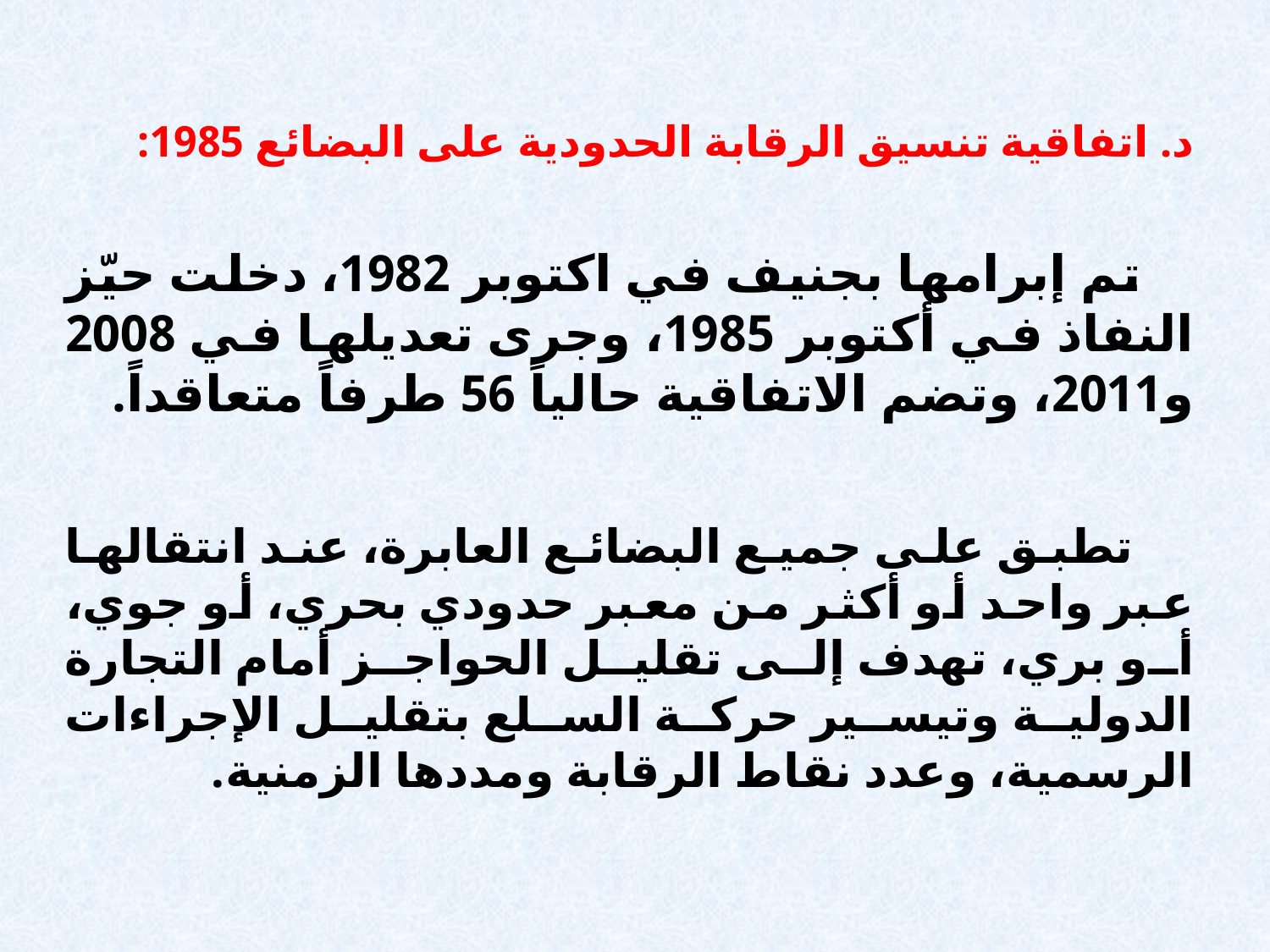

د. اتفاقية تنسيق الرقابة الحدودية على البضائع 1985:
    تم إبرامها بجنيف في اكتوبر 1982، دخلت حيّز النفاذ في أكتوبر 1985، وجرى تعديلها في 2008 و2011، وتضم الاتفاقية حالياً 56 طرفاً متعاقداً.
     تطبق على جميع البضائع العابرة، عند انتقالها عبر واحد أو أكثر من معبر حدودي بحري، أو جوي، أو بري، تهدف إلى تقليل الحواجز أمام التجارة الدولية وتيسير حركة السلع بتقليل الإجراءات الرسمية، وعدد نقاط الرقابة ومددها الزمنية.